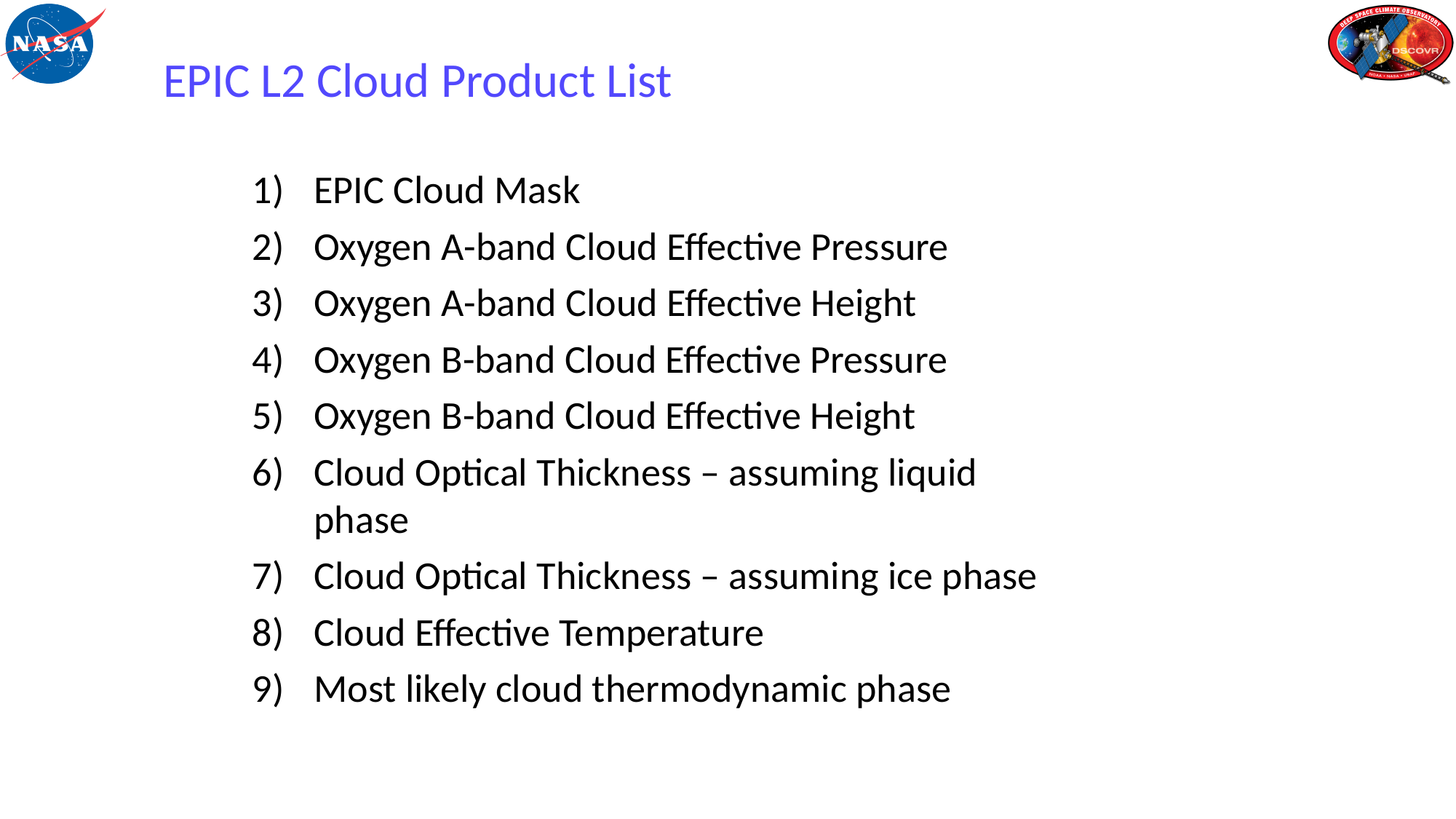

# EPIC L2 Cloud Product List
EPIC Cloud Mask
Oxygen A-band Cloud Effective Pressure
Oxygen A-band Cloud Effective Height
Oxygen B-band Cloud Effective Pressure
Oxygen B-band Cloud Effective Height
Cloud Optical Thickness – assuming liquid phase
Cloud Optical Thickness – assuming ice phase
Cloud Effective Temperature
Most likely cloud thermodynamic phase